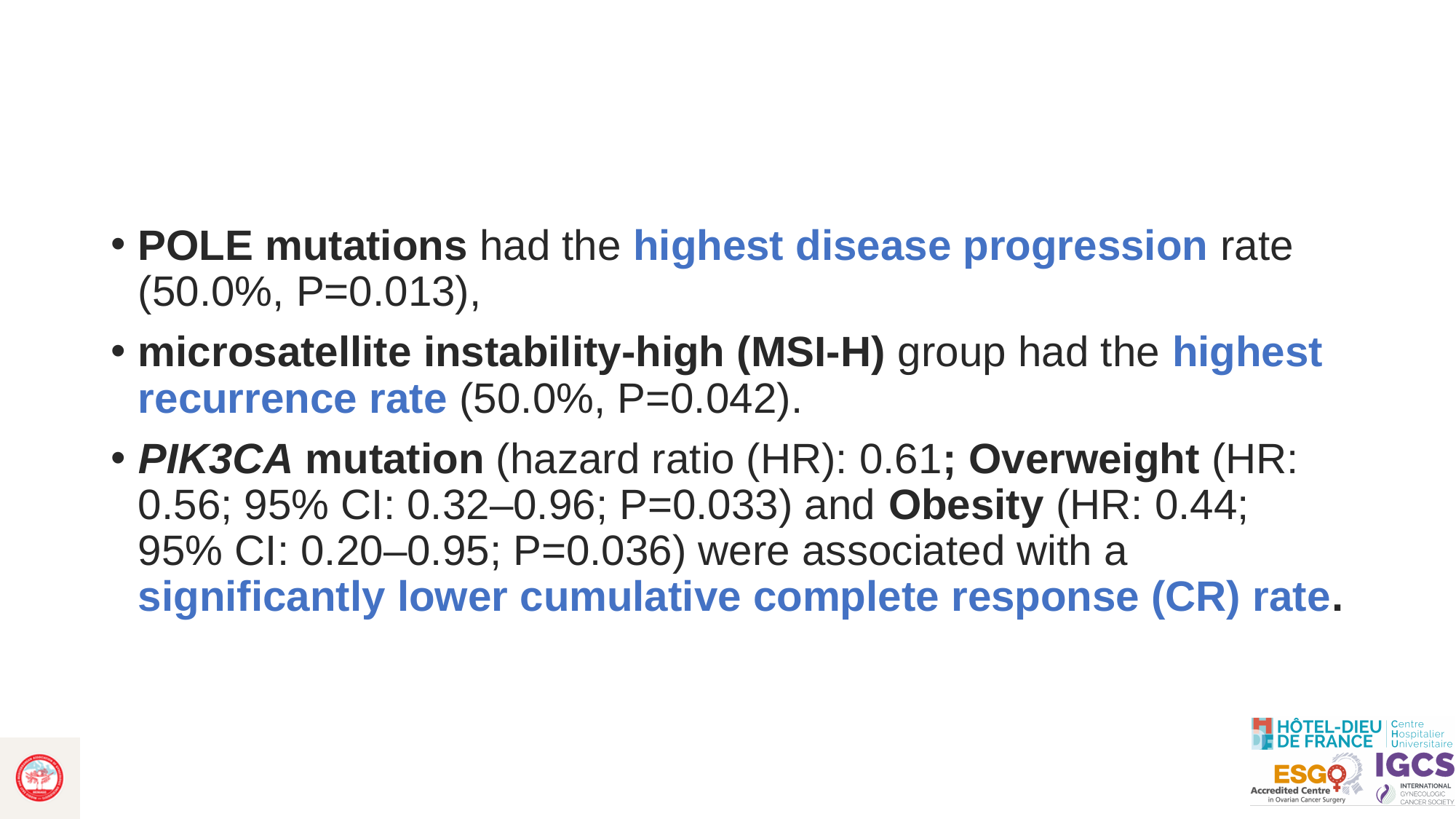

#
POLE mutations had the highest disease progression rate (50.0%, P=0.013),
microsatellite instability-high (MSI-H) group had the highest recurrence rate (50.0%, P=0.042).
PIK3CA mutation (hazard ratio (HR): 0.61; Overweight (HR: 0.56; 95% CI: 0.32–0.96; P=0.033) and Obesity (HR: 0.44; 95% CI: 0.20–0.95; P=0.036) were associated with a significantly lower cumulative complete response (CR) rate.